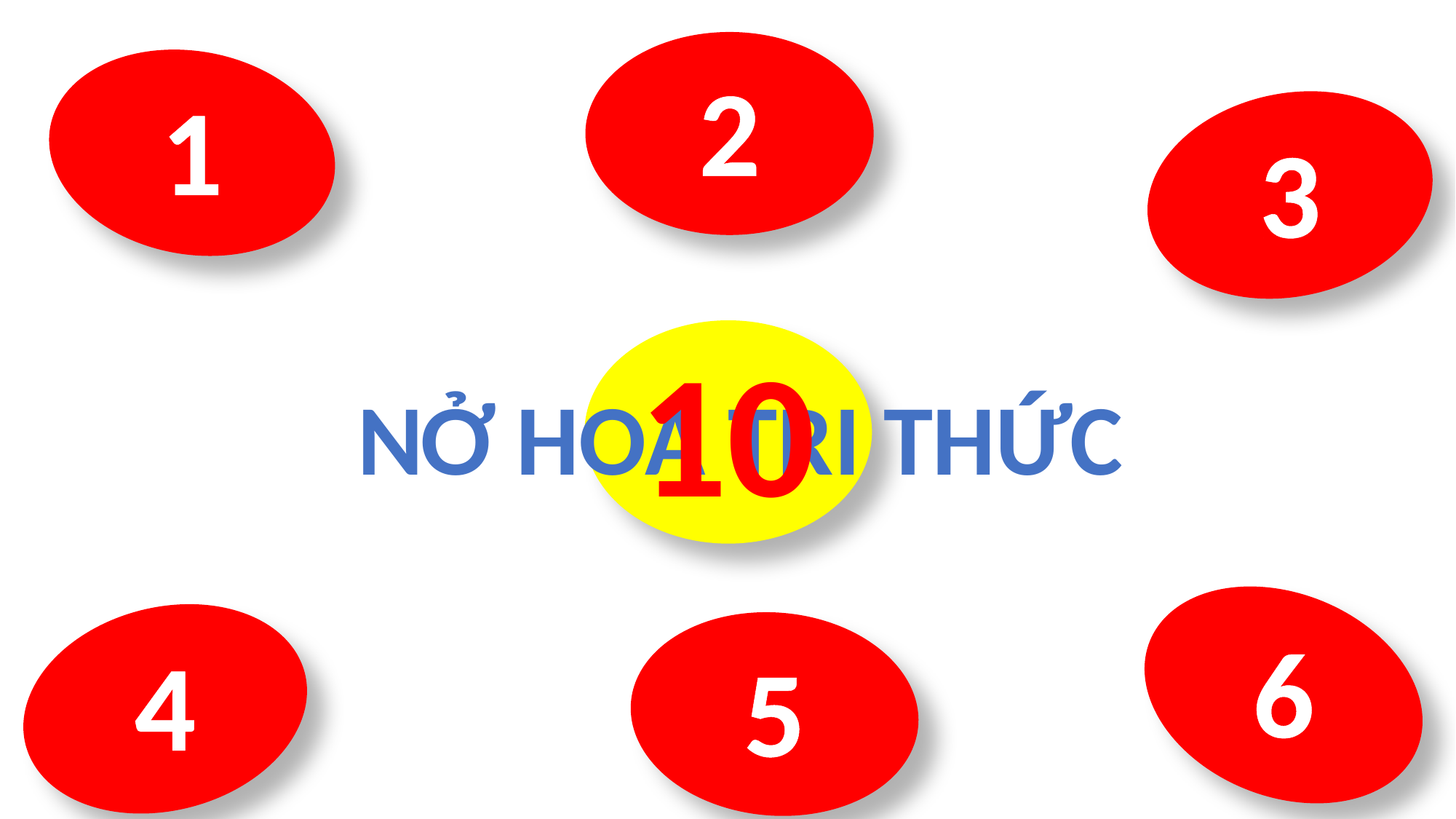

2

1
3
10

NỞ HOA TRI THỨC

6
4
5